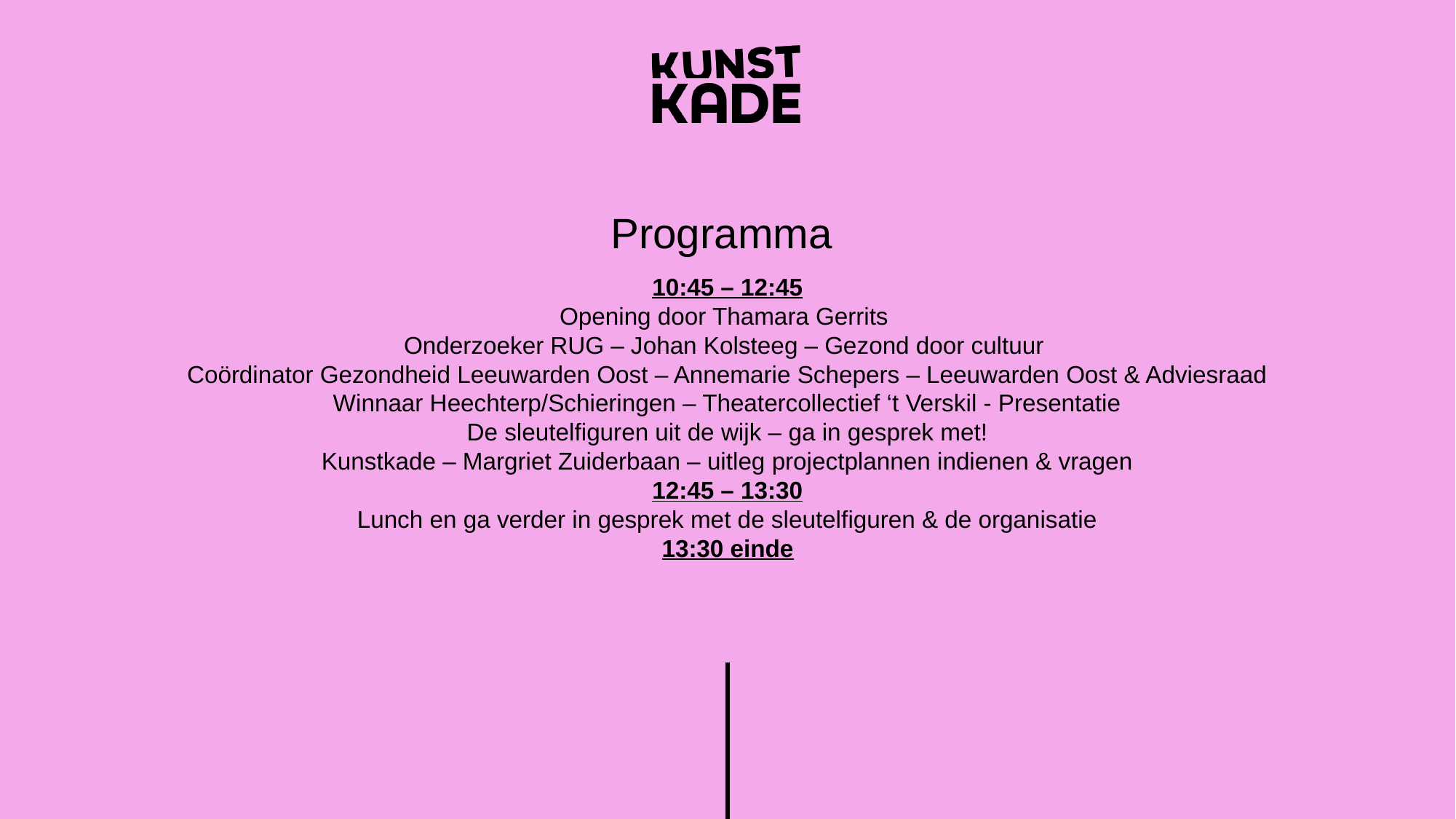

Programma
10:45 – 12:45
Opening door Thamara Gerrits
Onderzoeker RUG – Johan Kolsteeg – Gezond door cultuur
Coördinator Gezondheid Leeuwarden Oost – Annemarie Schepers – Leeuwarden Oost & Adviesraad
Winnaar Heechterp/Schieringen – Theatercollectief ‘t Verskil - Presentatie
De sleutelfiguren uit de wijk – ga in gesprek met!
Kunstkade – Margriet Zuiderbaan – uitleg projectplannen indienen & vragen
12:45 – 13:30
Lunch en ga verder in gesprek met de sleutelfiguren & de organisatie
13:30 einde